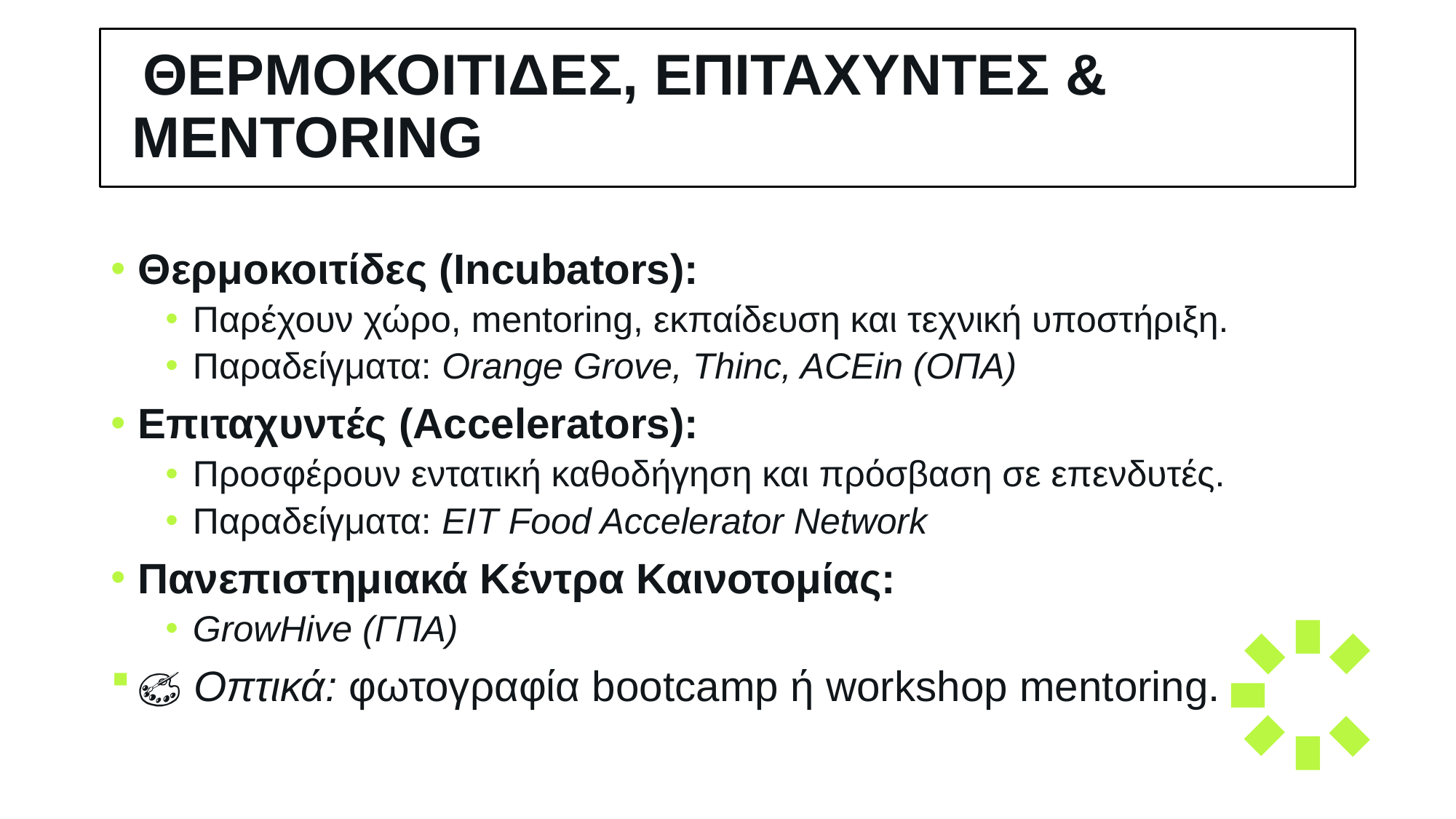

# ΘερμοκοιτΙδες, ΕπιταχυντΕς & Mentoring
Θερμοκοιτίδες (Incubators):
Παρέχουν χώρο, mentoring, εκπαίδευση και τεχνική υποστήριξη.
Παραδείγματα: Orange Grove, Thinc, ACEin (ΟΠΑ)
Επιταχυντές (Accelerators):
Προσφέρουν εντατική καθοδήγηση και πρόσβαση σε επενδυτές.
Παραδείγματα: EIT Food Accelerator Network
Πανεπιστημιακά Κέντρα Καινοτομίας:
GrowHive (ΓΠΑ)
🎨 Οπτικά: φωτογραφία bootcamp ή workshop mentoring.